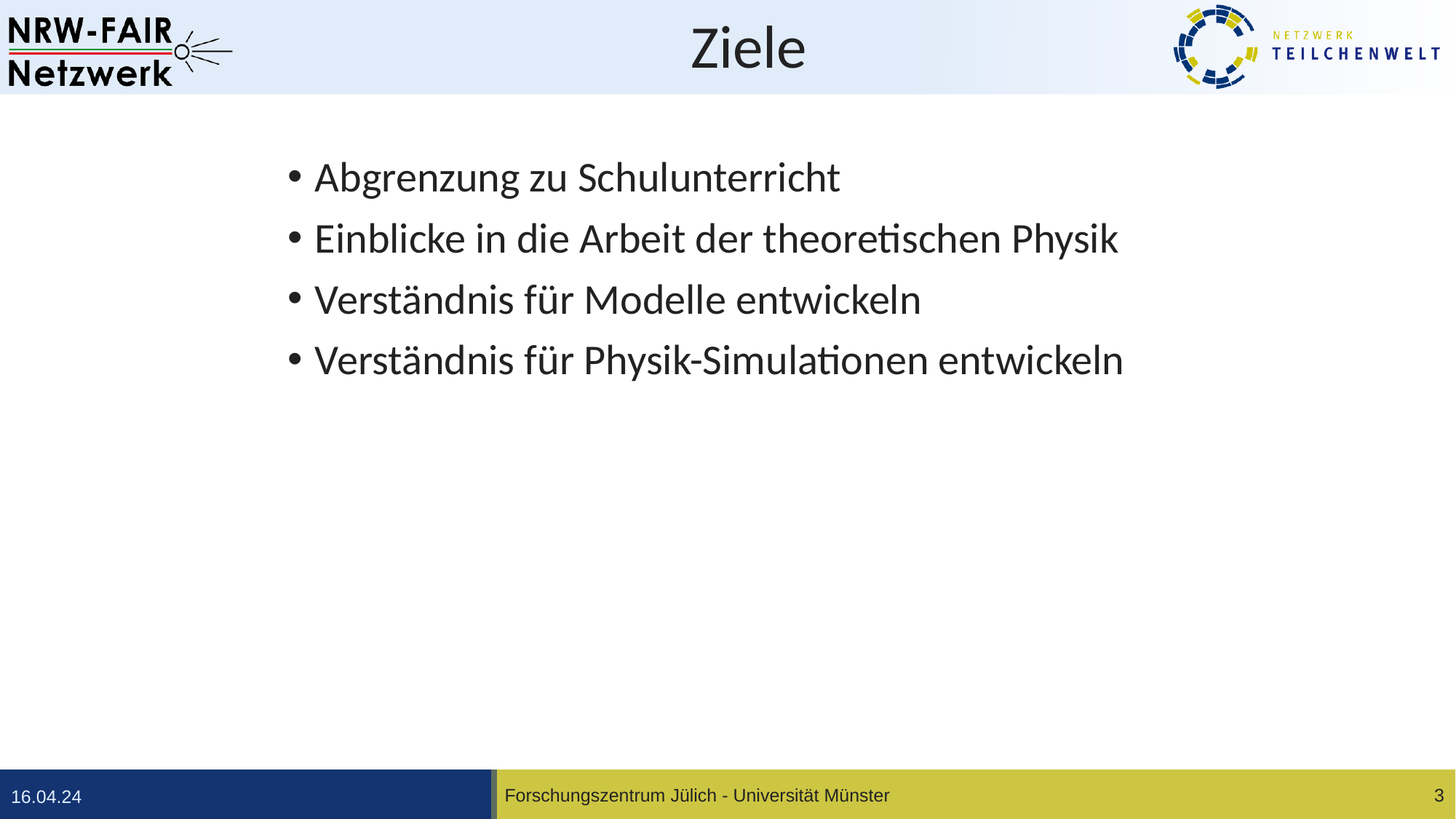

# Ziele
Abgrenzung zu Schulunterricht
Einblicke in die Arbeit der theoretischen Physik
Verständnis für Modelle entwickeln
Verständnis für Physik-Simulationen entwickeln
Forschungszentrum Jülich - Universität Münster
3
16.04.24